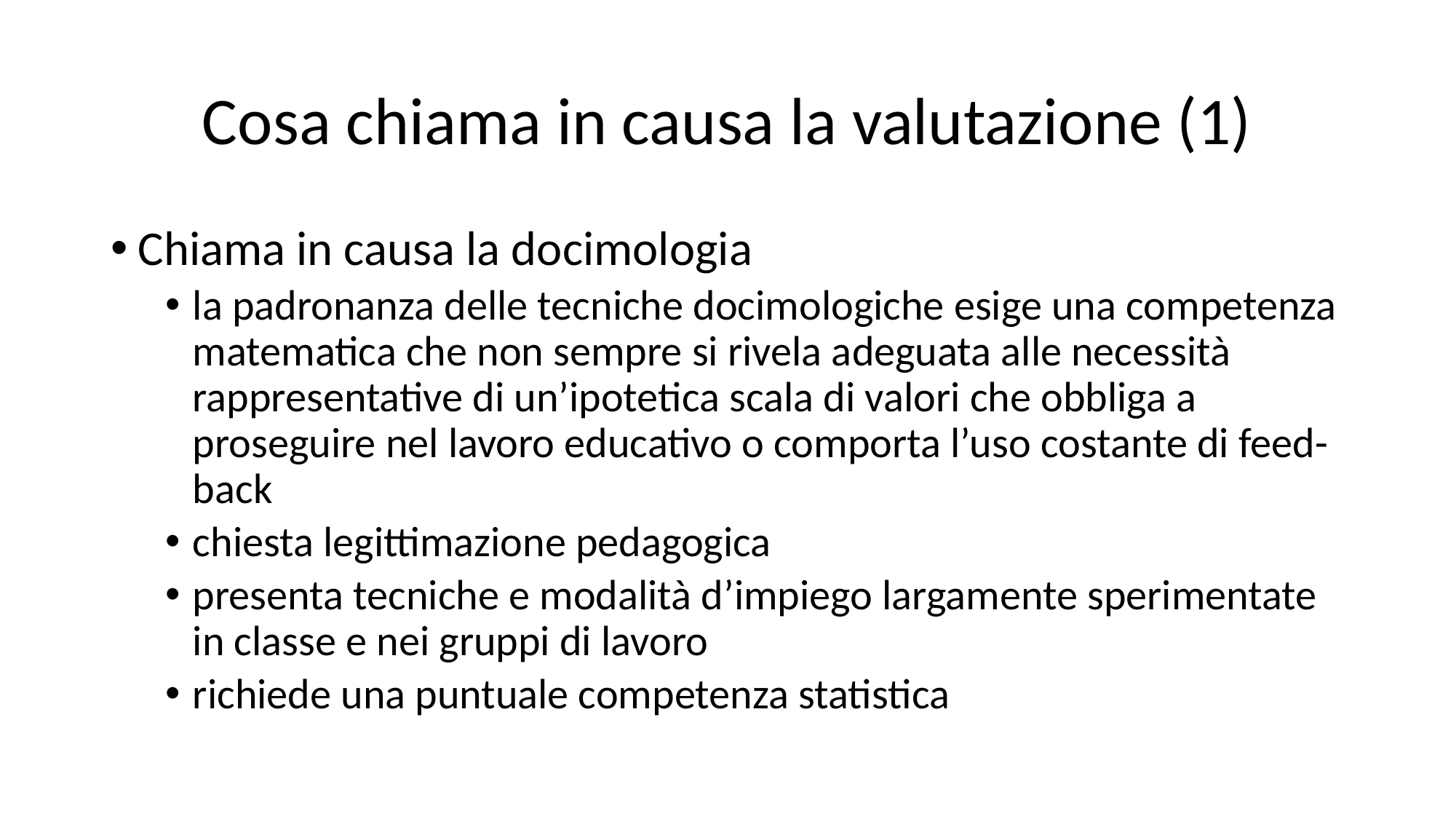

# Cosa chiama in causa la valutazione (1)
Chiama in causa la docimologia
la padronanza delle tecniche docimologiche esige una competenza matematica che non sempre si rivela adeguata alle necessità rappresentative di un’ipotetica scala di valori che obbliga a proseguire nel lavoro educativo o comporta l’uso costante di feed-back
chiesta legittimazione pedagogica
presenta tecniche e modalità d’impiego largamente sperimentate in classe e nei gruppi di lavoro
richiede una puntuale competenza statistica